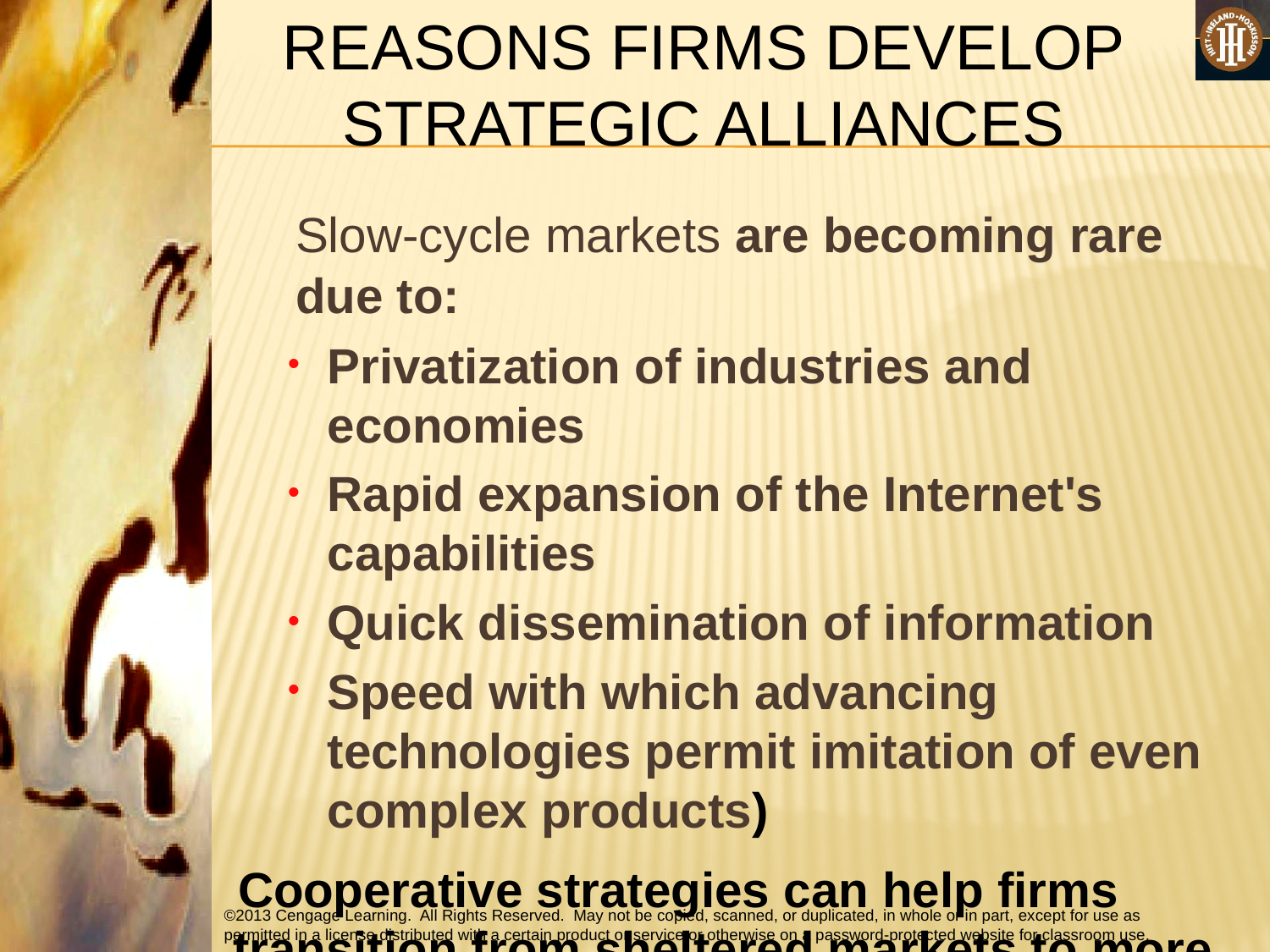

REASONS FIRMS DEVELOP STRATEGIC ALLIANCES

	Slow-cycle markets are becoming rare due to:
Privatization of industries and economies
Rapid expansion of the Internet's capabilities
Quick dissemination of information
Speed with which advancing technologies permit imitation of even complex products)
 Cooperative strategies can help firms transition from sheltered markets to more competitive ones.